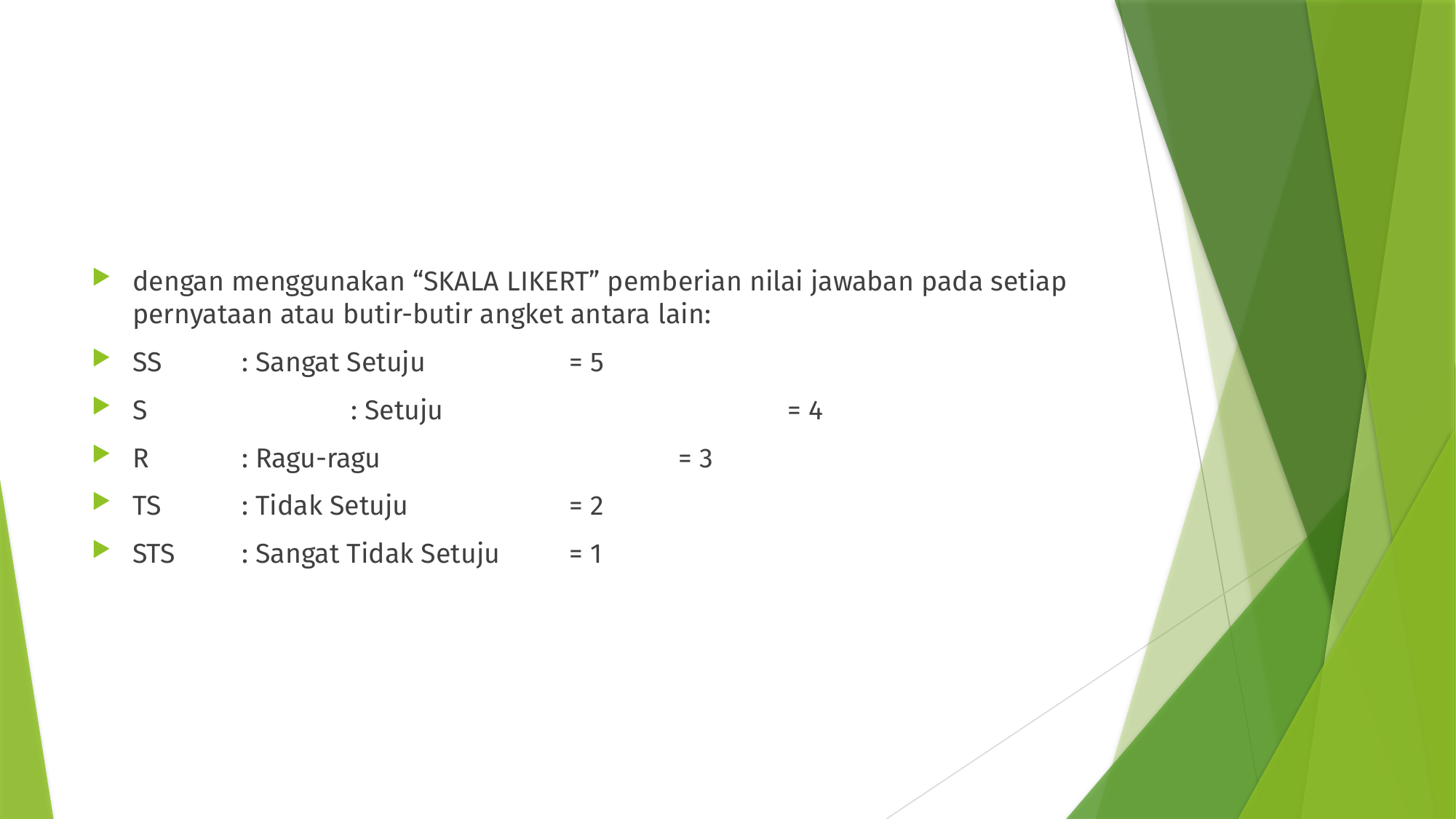

#
dengan menggunakan “SKALA LIKERT” pemberian nilai jawaban pada setiap pernyataan atau butir-butir angket antara lain:
SS	: Sangat Setuju		= 5
S		: Setuju				= 4
R	: Ragu-ragu			= 3
TS	: Tidak Setuju		= 2
STS	: Sangat Tidak Setuju	= 1